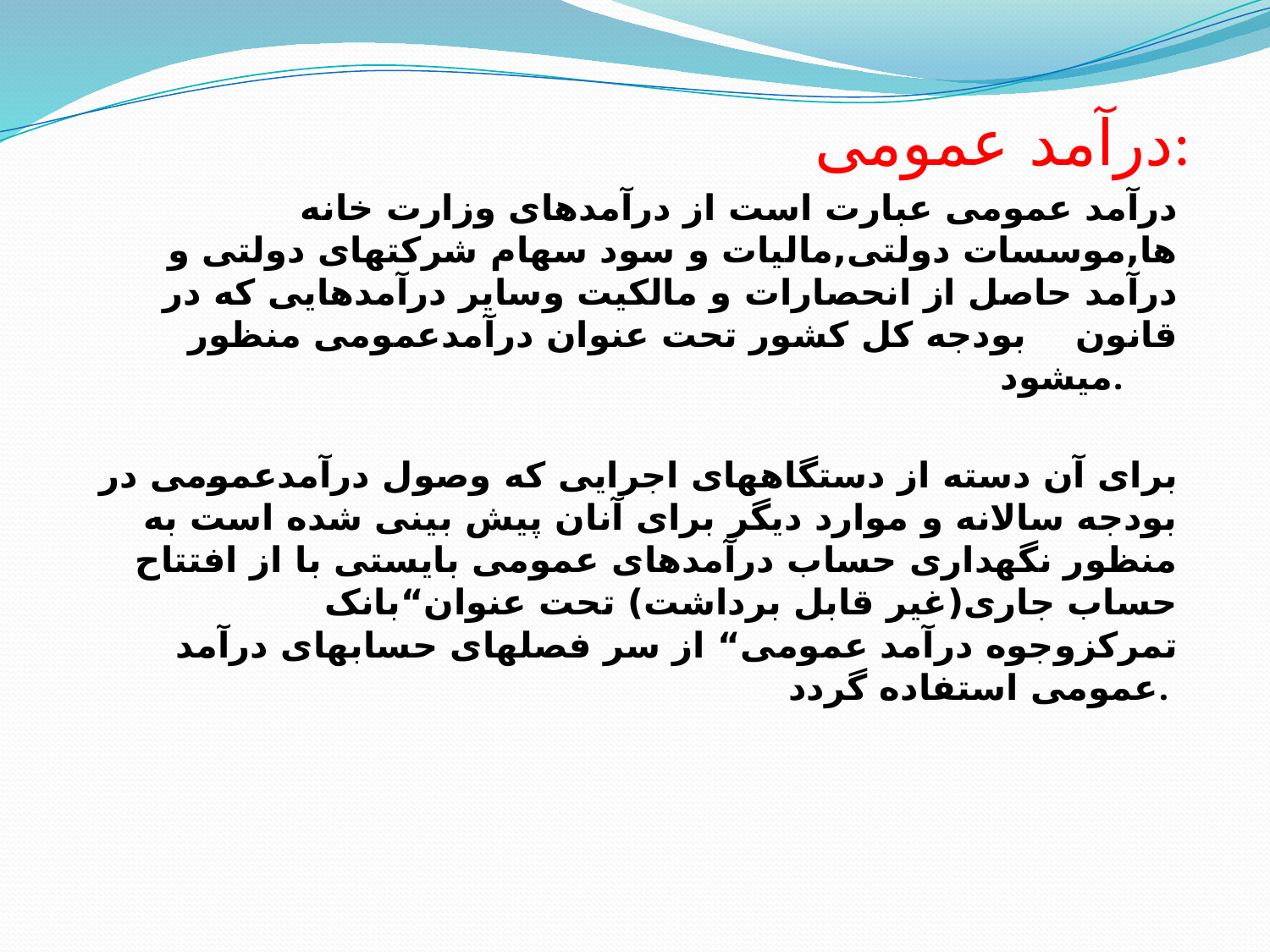

# درآمد عمومی:
درآمد عمومی عبارت است از درآمدهای وزارت خانه ها,موسسات دولتی,مالیات و سود سهام شرکتهای دولتی و درآمد حاصل از انحصارات و مالکیت وسایر درآمدهایی که در قانون    بودجه کل کشور تحت عنوان درآمدعمومی منظور میشود.

برای آن دسته از دستگاههای اجرایی که وصول درآمدعمومی در بودجه سالانه و موارد دیگر برای آنان پیش بینی شده است به منظور نگهداری حساب درآمدهای عمومی بایستی با از افتتاح حساب جاری(غیر قابل برداشت) تحت عنوان“بانک تمرکزوجوه درآمد عمومی“ از سر فصلهای حسابهای درآمد عمومی استفاده گردد.